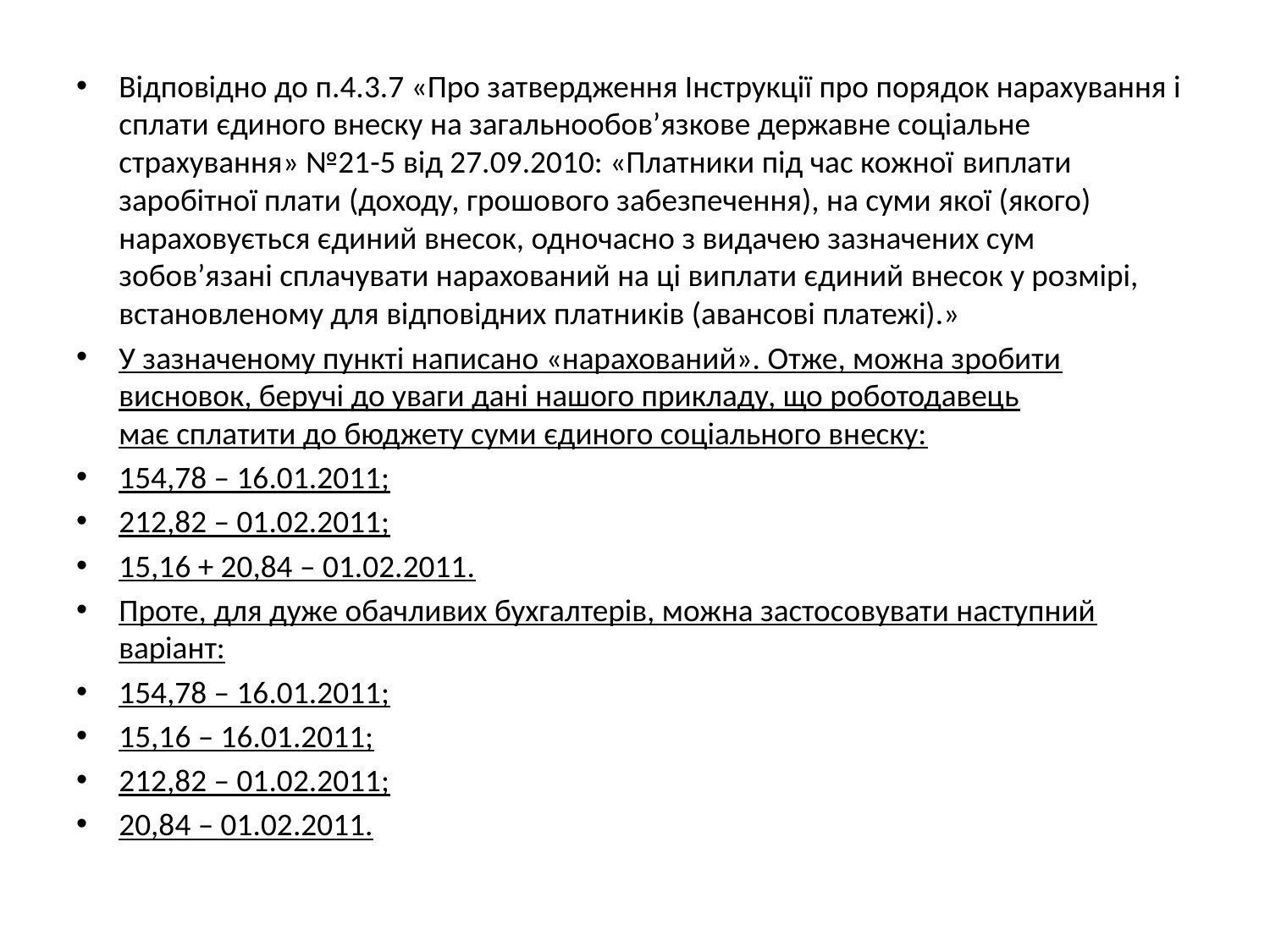

Відповідно до п.4.3.7 «Про затвердження Інструкції про порядок нарахування і сплати єдиного внеску на загальнообов’язкове державне соціальне страхування» №21-5 від 27.09.2010: «Платники під час кожної виплати заробітної плати (доходу, грошового забезпечення), на суми якої (якого) нараховується єдиний внесок, одночасно з видачею зазначених сум зобов’язані сплачувати нарахований на ці виплати єдиний внесок у розмірі, встановленому для відповідних платників (авансові платежі).»
У зазначеному пункті написано «нарахований». Отже, можна зробити висновок, беручі до уваги дані нашого прикладу, що роботодавець має сплатити до бюджету суми єдиного соціального внеску:
154,78 – 16.01.2011;
212,82 – 01.02.2011;
15,16 + 20,84 – 01.02.2011.
Проте, для дуже обачливих бухгалтерів, можна застосовувати наступний варіант:
154,78 – 16.01.2011;
15,16 – 16.01.2011;
212,82 – 01.02.2011;
20,84 – 01.02.2011.